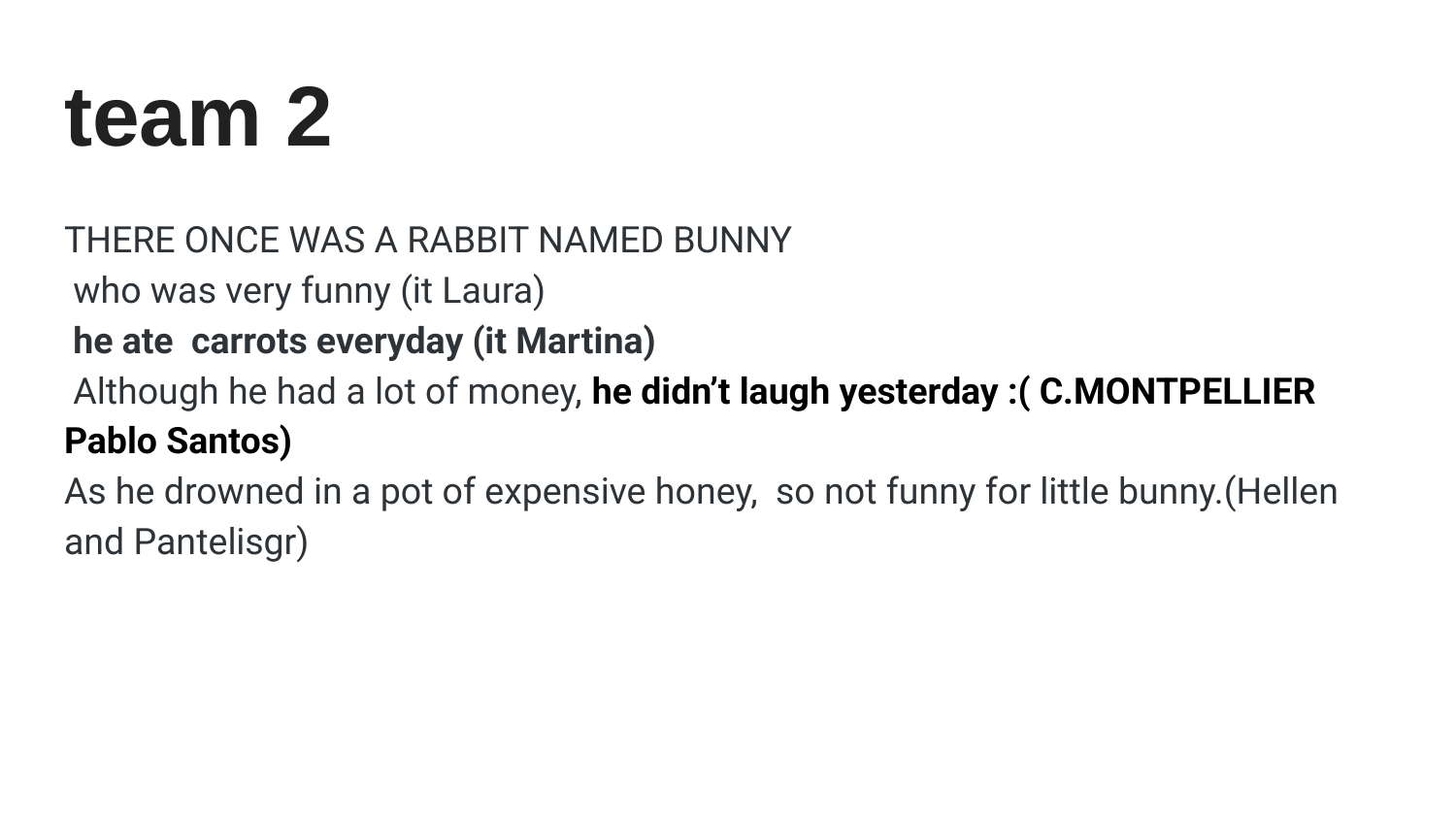

# team 2
THERE ONCE WAS A RABBIT NAMED BUNNY
 who was very funny (it Laura)
 he ate  carrots everyday (it Martina)
 Although he had a lot of money, he didn’t laugh yesterday :( C.MONTPELLIER Pablo Santos)
As he drowned in a pot of expensive honey,  so not funny for little bunny.(Hellen and Pantelisgr)